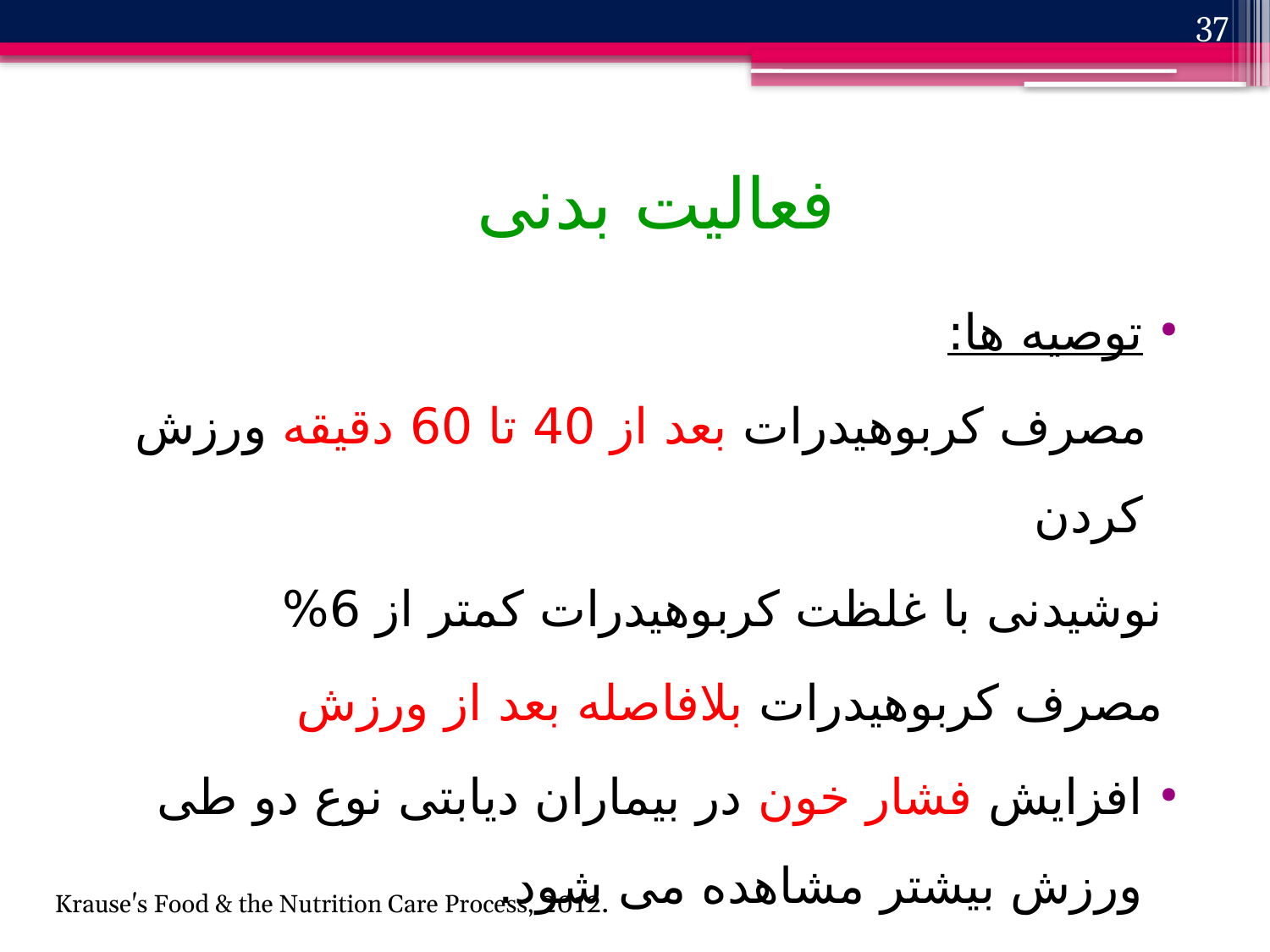

37
# فعالیت بدنی
توصیه ها:
  مصرف کربوهیدرات بعد از 40 تا 60 دقیقه ورزش کردن
 نوشیدنی با غلظت کربوهیدرات کمتر از 6%
 مصرف کربوهیدرات بلافاصله بعد از ورزش
افزایش فشار خون در بیماران دیابتی نوع دو طی ورزش بیشتر مشاهده می شود.
Krause's Food & the Nutrition Care Process, 2012.